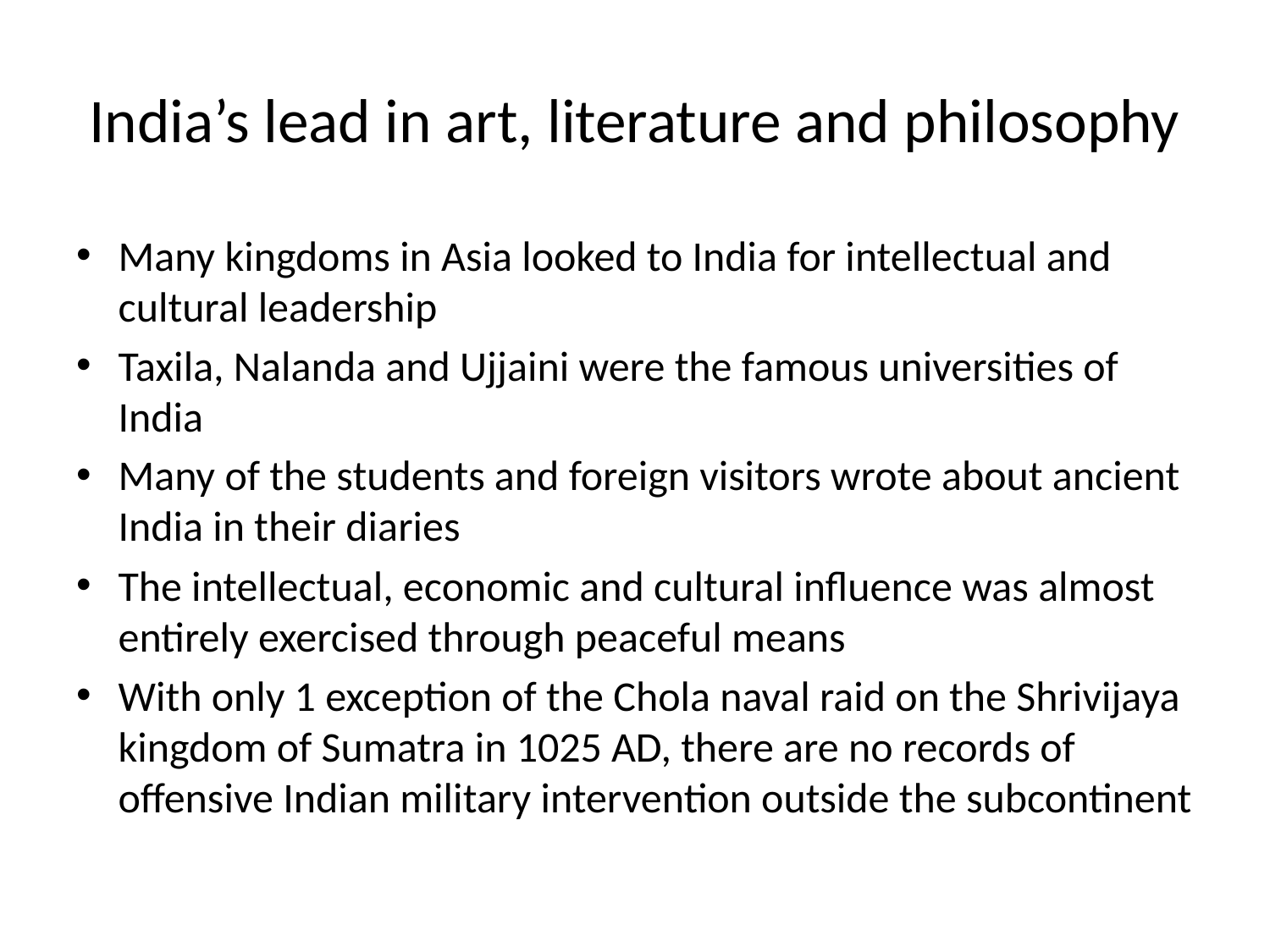

# India’s lead in art, literature and philosophy
Many kingdoms in Asia looked to India for intellectual and cultural leadership
Taxila, Nalanda and Ujjaini were the famous universities of India
Many of the students and foreign visitors wrote about ancient India in their diaries
The intellectual, economic and cultural influence was almost entirely exercised through peaceful means
With only 1 exception of the Chola naval raid on the Shrivijaya kingdom of Sumatra in 1025 AD, there are no records of offensive Indian military intervention outside the subcontinent